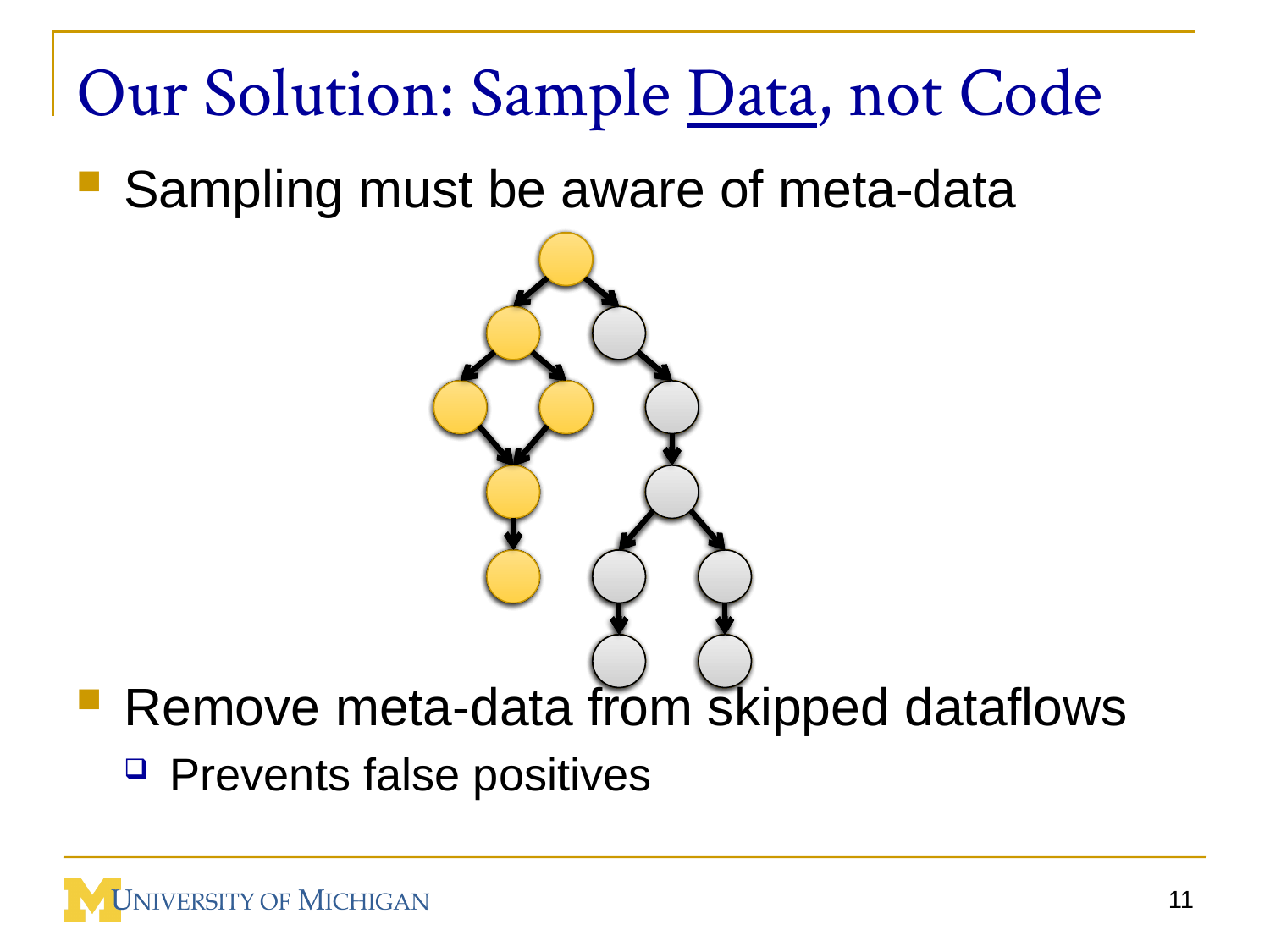

# Our Solution: Sample Data, not Code
Sampling must be aware of meta-data

Remove meta-data from skipped dataflows
Prevents false positives

11